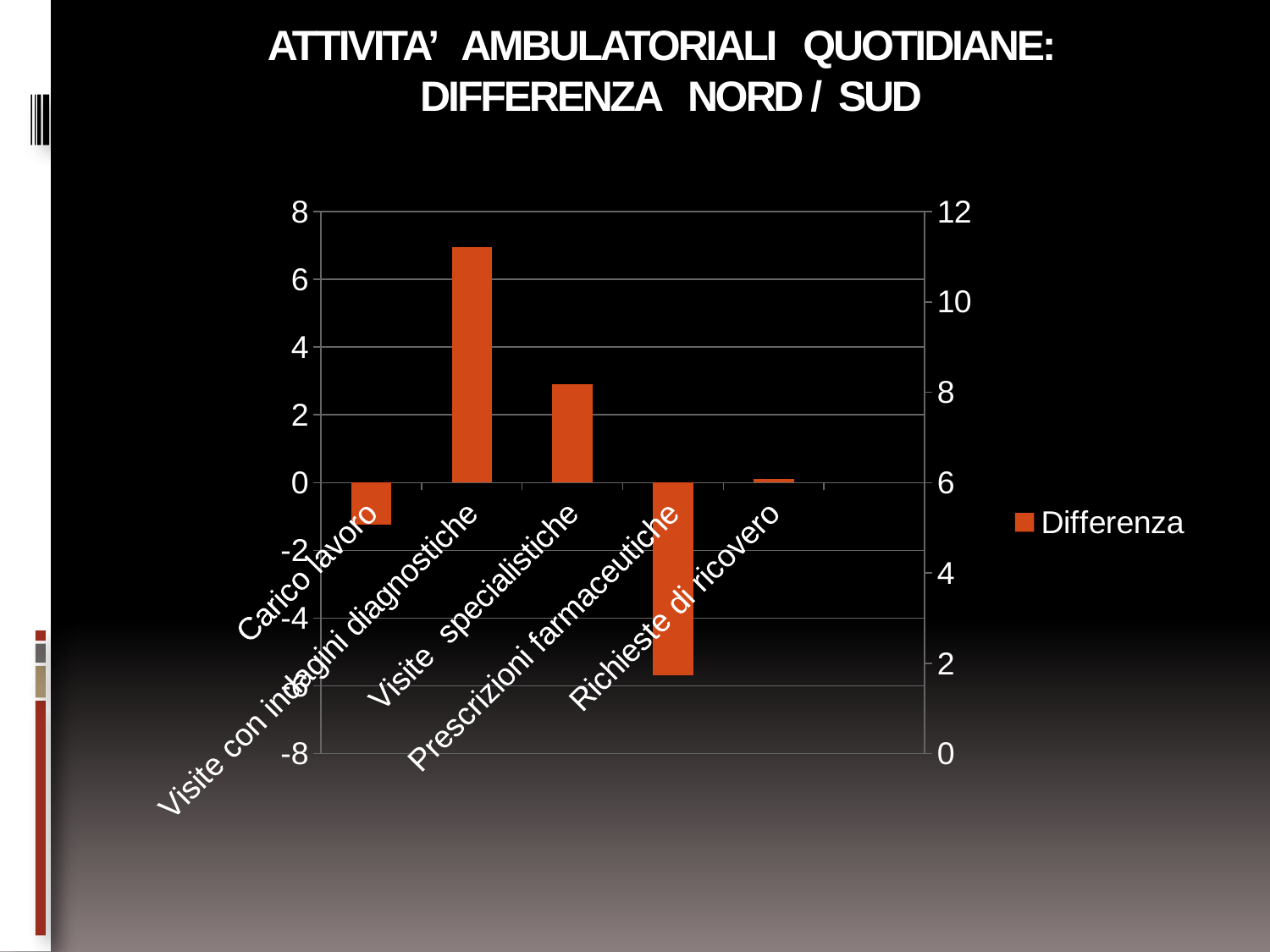

# Attivita’   ambulatoriali   quotidiaNE: differenza   nord /  sud

[unsupported chart]